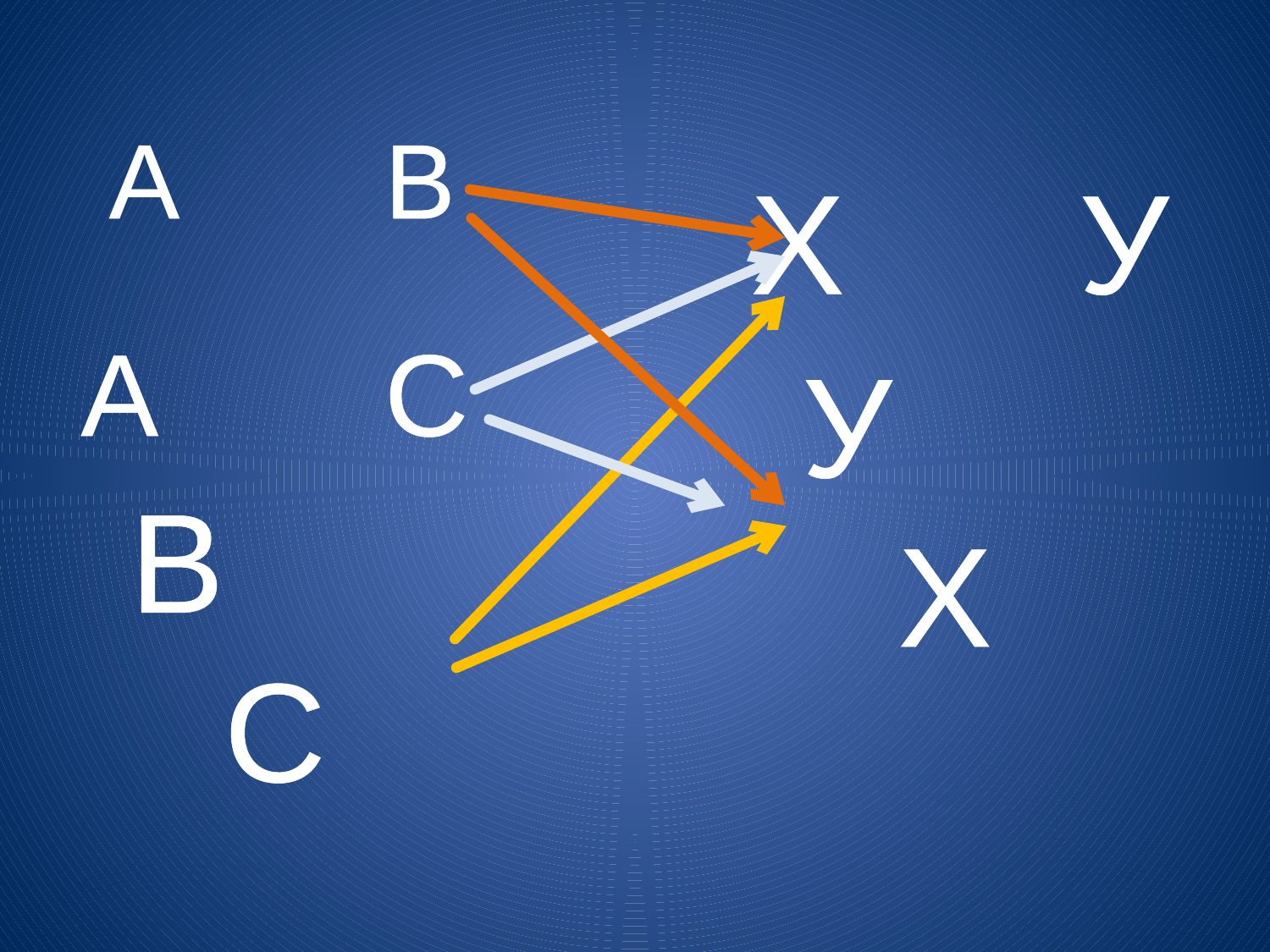

А       В
Х      У
А       С
У      Х
В      С